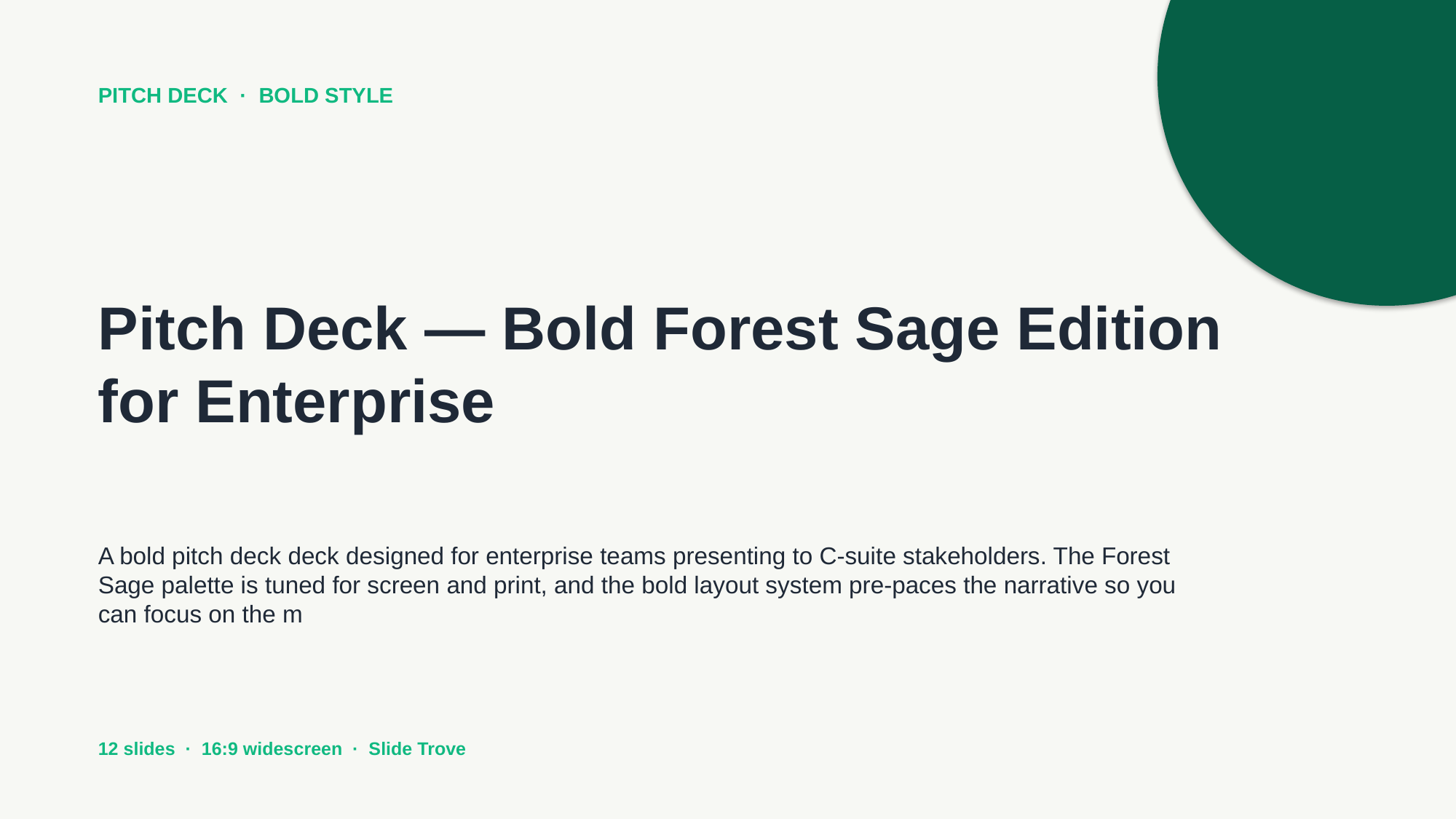

PITCH DECK  ·  BOLD STYLE
Pitch Deck — Bold Forest Sage Edition for Enterprise
A bold pitch deck deck designed for enterprise teams presenting to C-suite stakeholders. The Forest Sage palette is tuned for screen and print, and the bold layout system pre-paces the narrative so you can focus on the m
12 slides  ·  16:9 widescreen  ·  Slide Trove